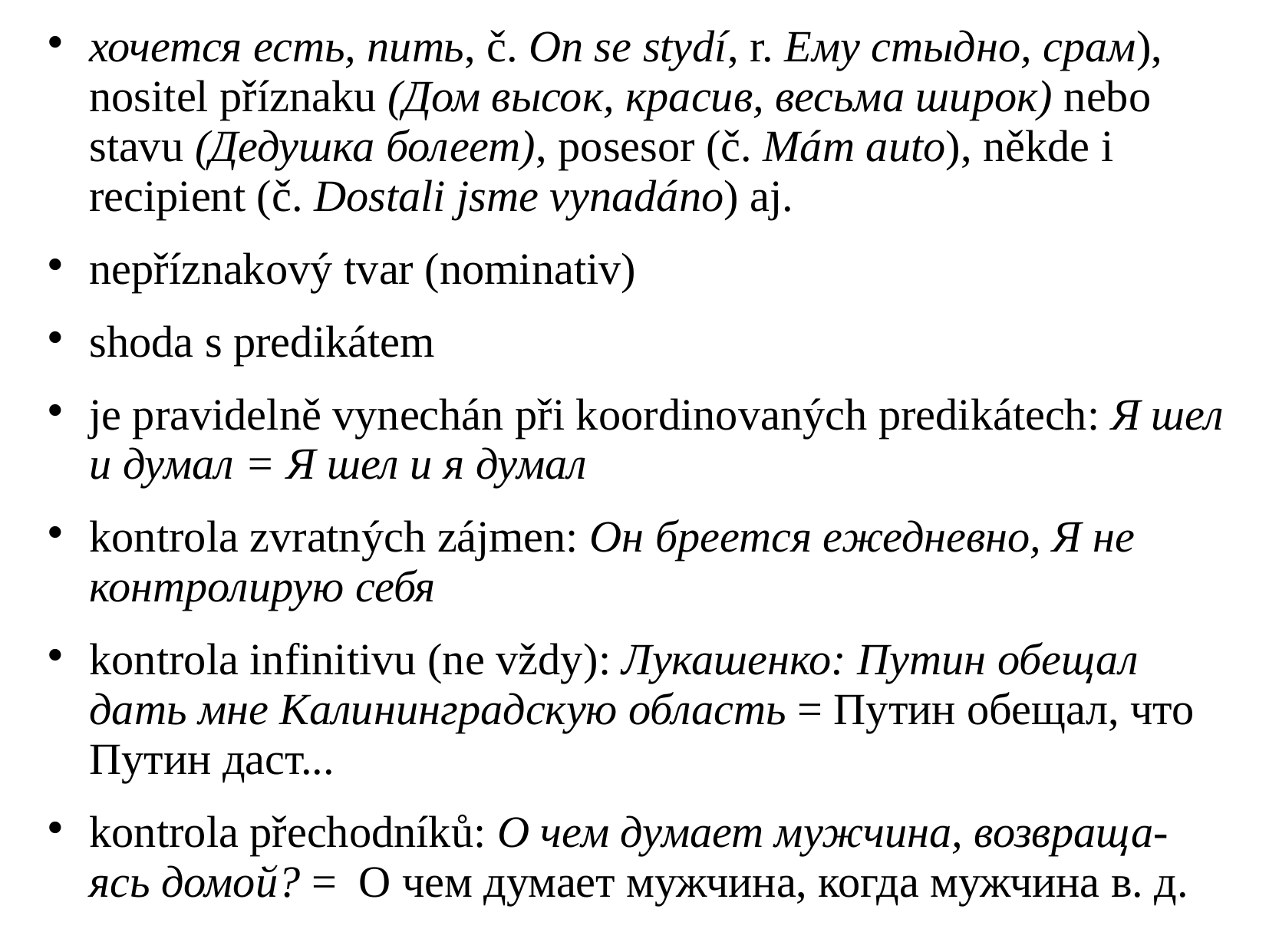

# хочется есть, пить, č. On se stydí, r. Ему стыдно, срам), nositel příznaku (Дом высок, красив, весьма широк) nebo stavu (Дедушка болеет), posesor (č. Mám auto), někde i recipient (č. Dostali jsme vynadáno) aj.
nepříznakový tvar (nominativ)
shoda s predikátem
je pravidelně vynechán při koordinovaných predikátech: Я шел и думал = Я шел и я думал
kontrola zvratných zájmen: Он бреется ежедневно, Я не контролирую себя
kontrola infinitivu (ne vždy): Лукашенко: Путин обещал дать мне Калининградскую область = Путин обещал, что Путин даст...
kontrola přechodníků: О чем думает мужчина, возвраща-ясь домой? =  О чем думает мужчина, когда мужчина в. д.